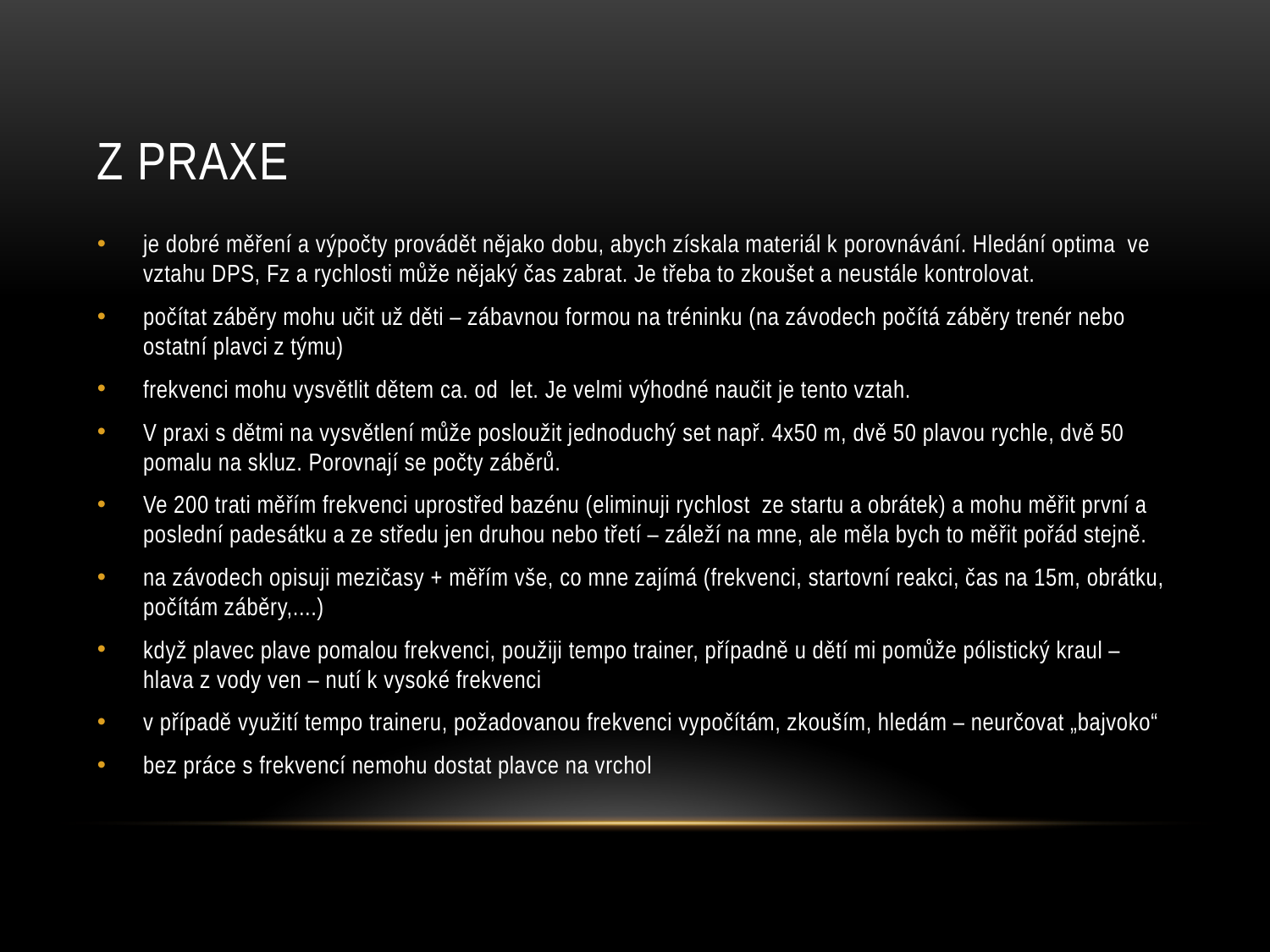

# Z praxe
je dobré měření a výpočty provádět nějako dobu, abych získala materiál k porovnávání. Hledání optima  ve vztahu DPS, Fz a rychlosti může nějaký čas zabrat. Je třeba to zkoušet a neustále kontrolovat.
počítat záběry mohu učit už děti – zábavnou formou na tréninku (na závodech počítá záběry trenér nebo ostatní plavci z týmu)
frekvenci mohu vysvětlit dětem ca. od  let. Je velmi výhodné naučit je tento vztah.
V praxi s dětmi na vysvětlení může posloužit jednoduchý set např. 4x50 m, dvě 50 plavou rychle, dvě 50 pomalu na skluz. Porovnají se počty záběrů.
Ve 200 trati měřím frekvenci uprostřed bazénu (eliminuji rychlost  ze startu a obrátek) a mohu měřit první a poslední padesátku a ze středu jen druhou nebo třetí – záleží na mne, ale měla bych to měřit pořád stejně.
na závodech opisuji mezičasy + měřím vše, co mne zajímá (frekvenci, startovní reakci, čas na 15m, obrátku, počítám záběry,....)
když plavec plave pomalou frekvenci, použiji tempo trainer, případně u dětí mi pomůže pólistický kraul – hlava z vody ven – nutí k vysoké frekvenci
v případě využití tempo traineru, požadovanou frekvenci vypočítám, zkouším, hledám – neurčovat „bajvoko“
bez práce s frekvencí nemohu dostat plavce na vrchol